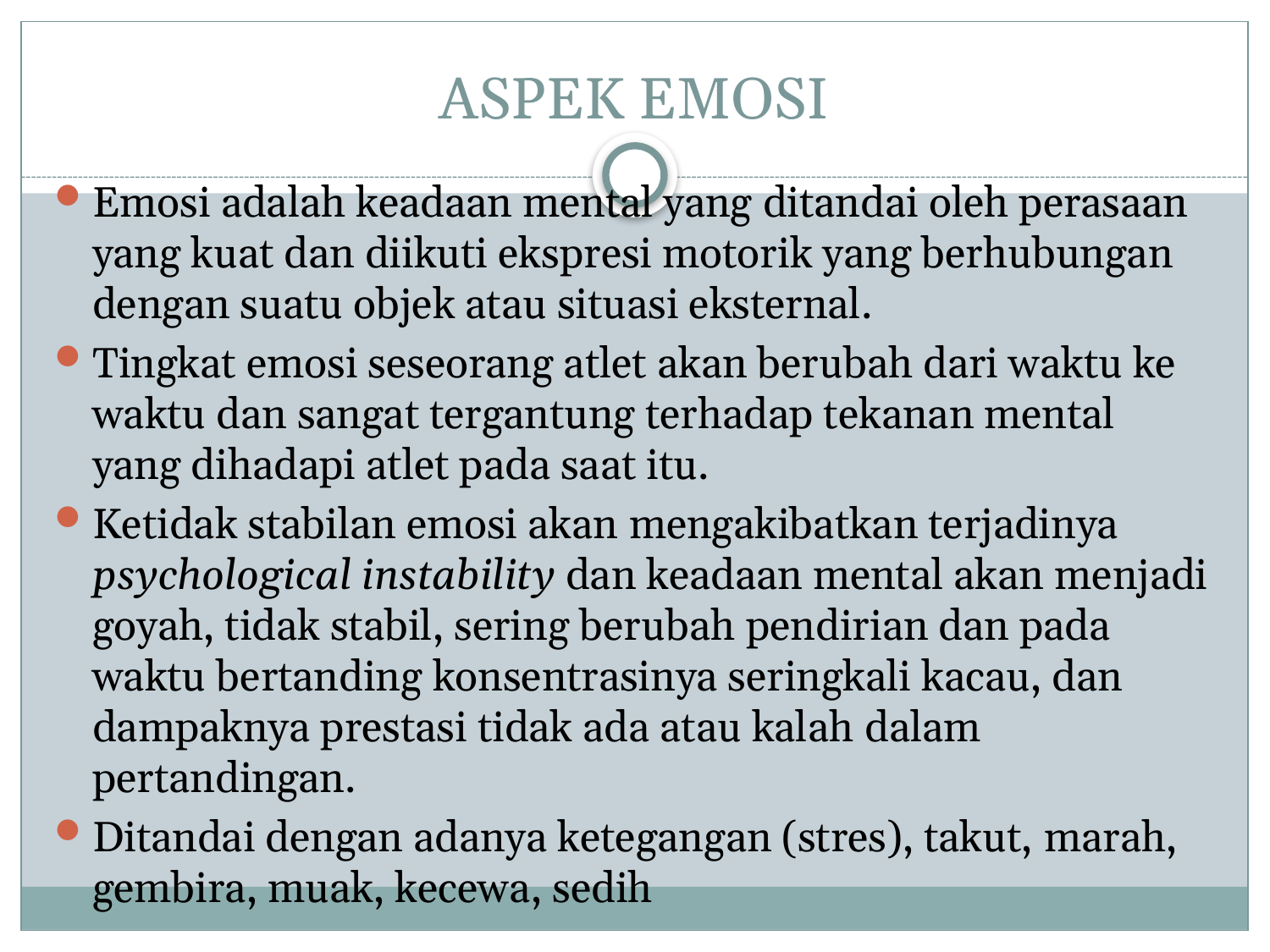

# ASPEK EMOSI
Emosi adalah keadaan mental yang ditandai oleh perasaan yang kuat dan diikuti ekspresi motorik yang berhubungan dengan suatu objek atau situasi eksternal.
Tingkat emosi seseorang atlet akan berubah dari waktu ke waktu dan sangat tergantung terhadap tekanan mental yang dihadapi atlet pada saat itu.
Ketidak stabilan emosi akan mengakibatkan terjadinya psychological instability dan keadaan mental akan menjadi goyah, tidak stabil, sering berubah pendirian dan pada waktu bertanding konsentrasinya seringkali kacau, dan dampaknya prestasi tidak ada atau kalah dalam pertandingan.
Ditandai dengan adanya ketegangan (stres), takut, marah, gembira, muak, kecewa, sedih